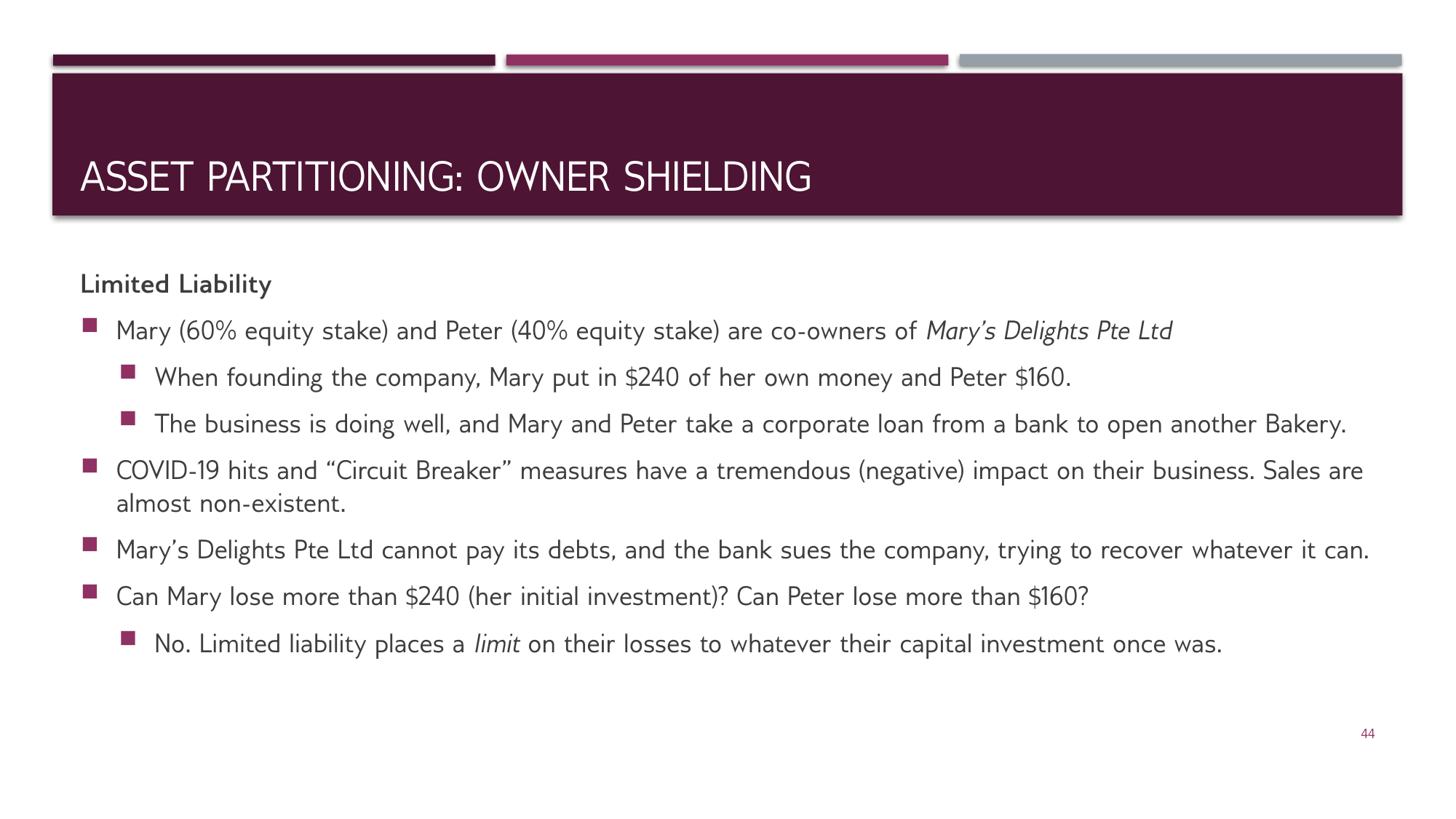

# ASSET PARTITIONING: OWNER SHIELDING
Limited Liability
Mary (60% equity stake) and Peter (40% equity stake) are co-owners of Mary’s Delights Pte Ltd
When founding the company, Mary put in $240 of her own money and Peter $160.
The business is doing well, and Mary and Peter take a corporate loan from a bank to open another Bakery.
COVID-19 hits and “Circuit Breaker” measures have a tremendous (negative) impact on their business. Sales are almost non-existent.
Mary’s Delights Pte Ltd cannot pay its debts, and the bank sues the company, trying to recover whatever it can.
Can Mary lose more than $240 (her initial investment)? Can Peter lose more than $160?
No. Limited liability places a limit on their losses to whatever their capital investment once was.

44